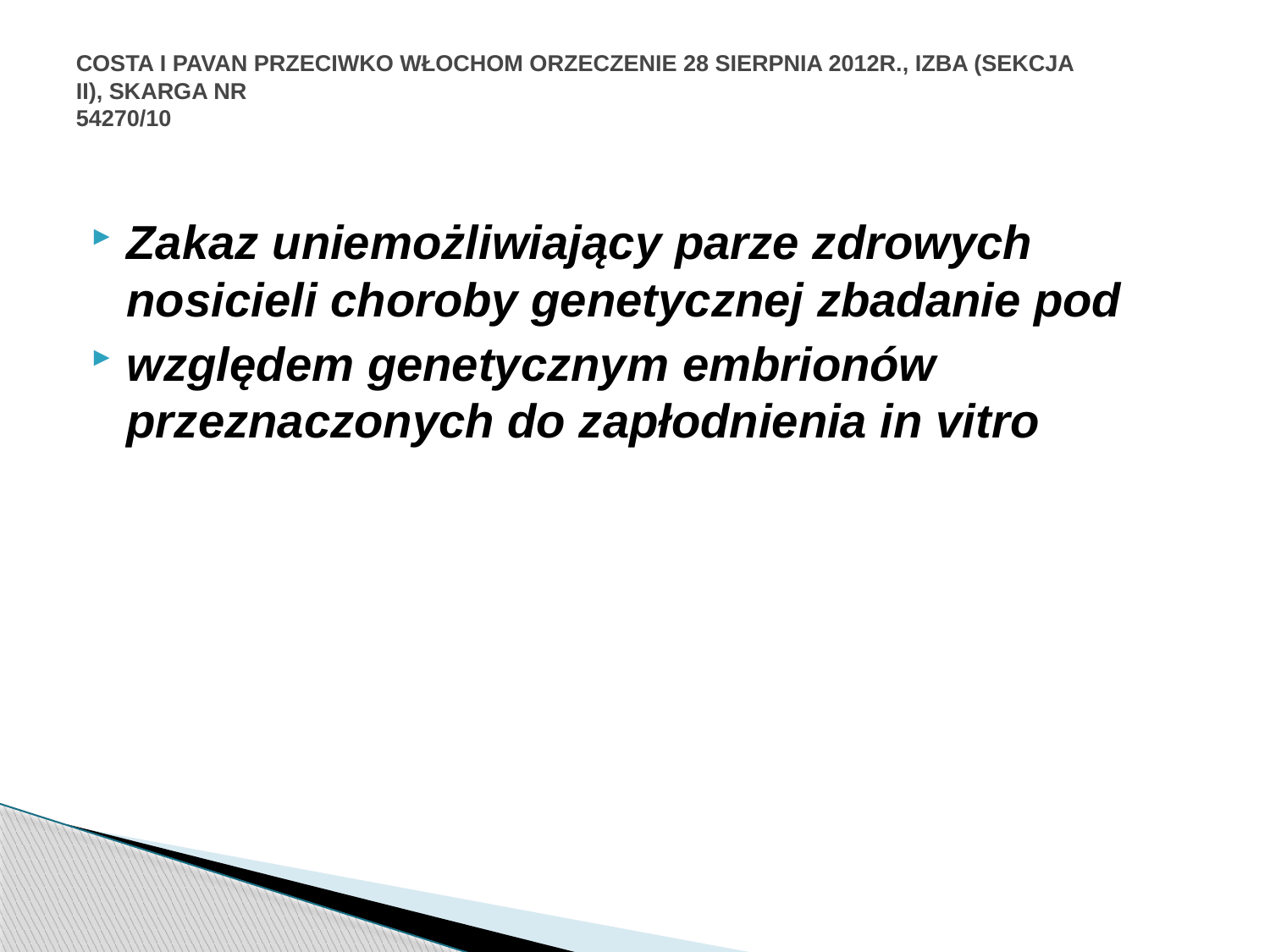

# COSTA I PAVAN PRZECIWKO WŁOCHOM ORZECZENIE 28 SIERPNIA 2012R., IZBA (SEKCJA II), SKARGA NR 54270/10
Zakaz uniemożliwiający parze zdrowych nosicieli choroby genetycznej zbadanie pod
względem genetycznym embrionów przeznaczonych do zapłodnienia in vitro